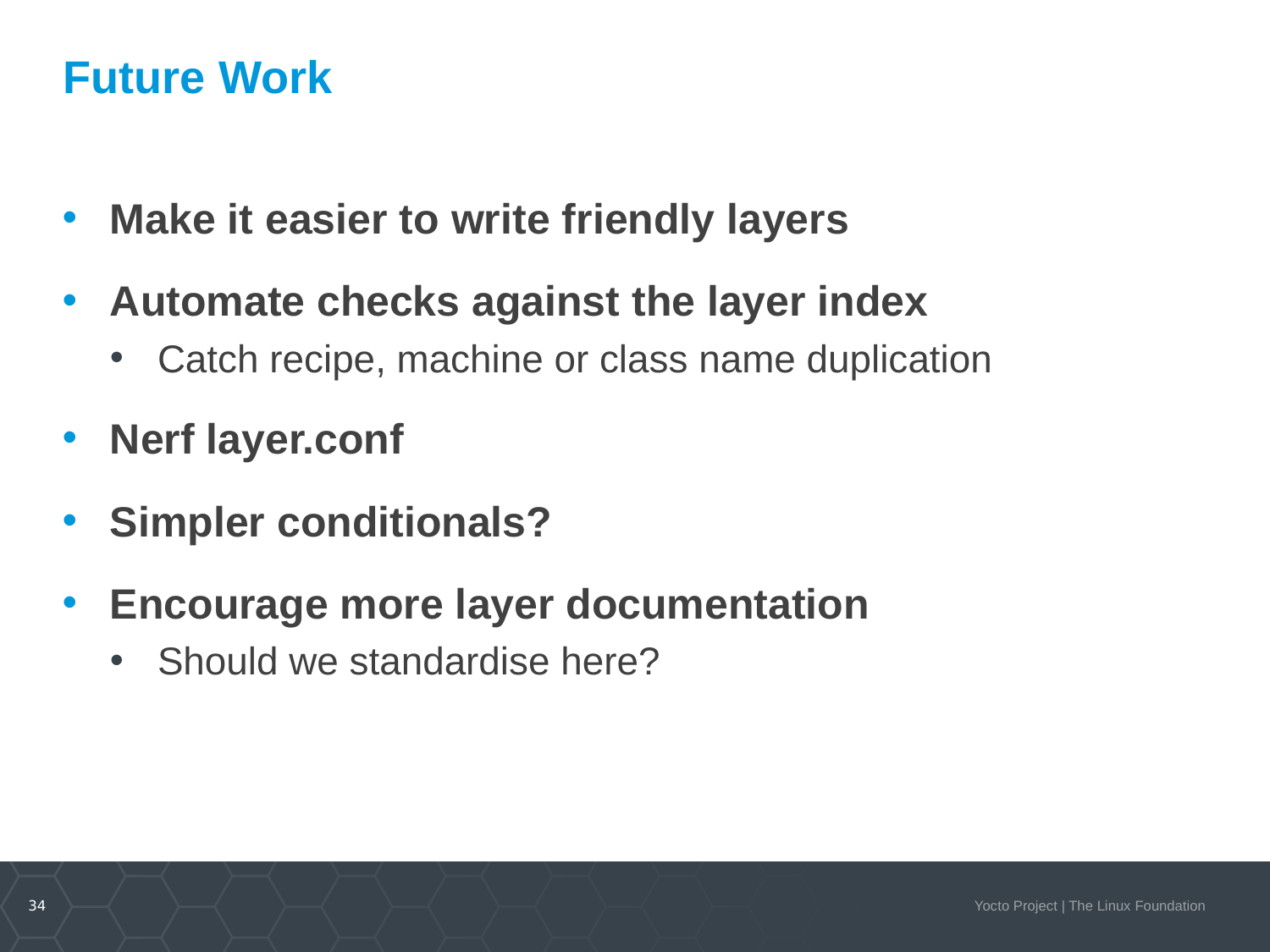

# Future Work
Make it easier to write friendly layers
Automate checks against the layer index
Catch recipe, machine or class name duplication
Nerf layer.conf
Simpler conditionals?
Encourage more layer documentation
Should we standardise here?